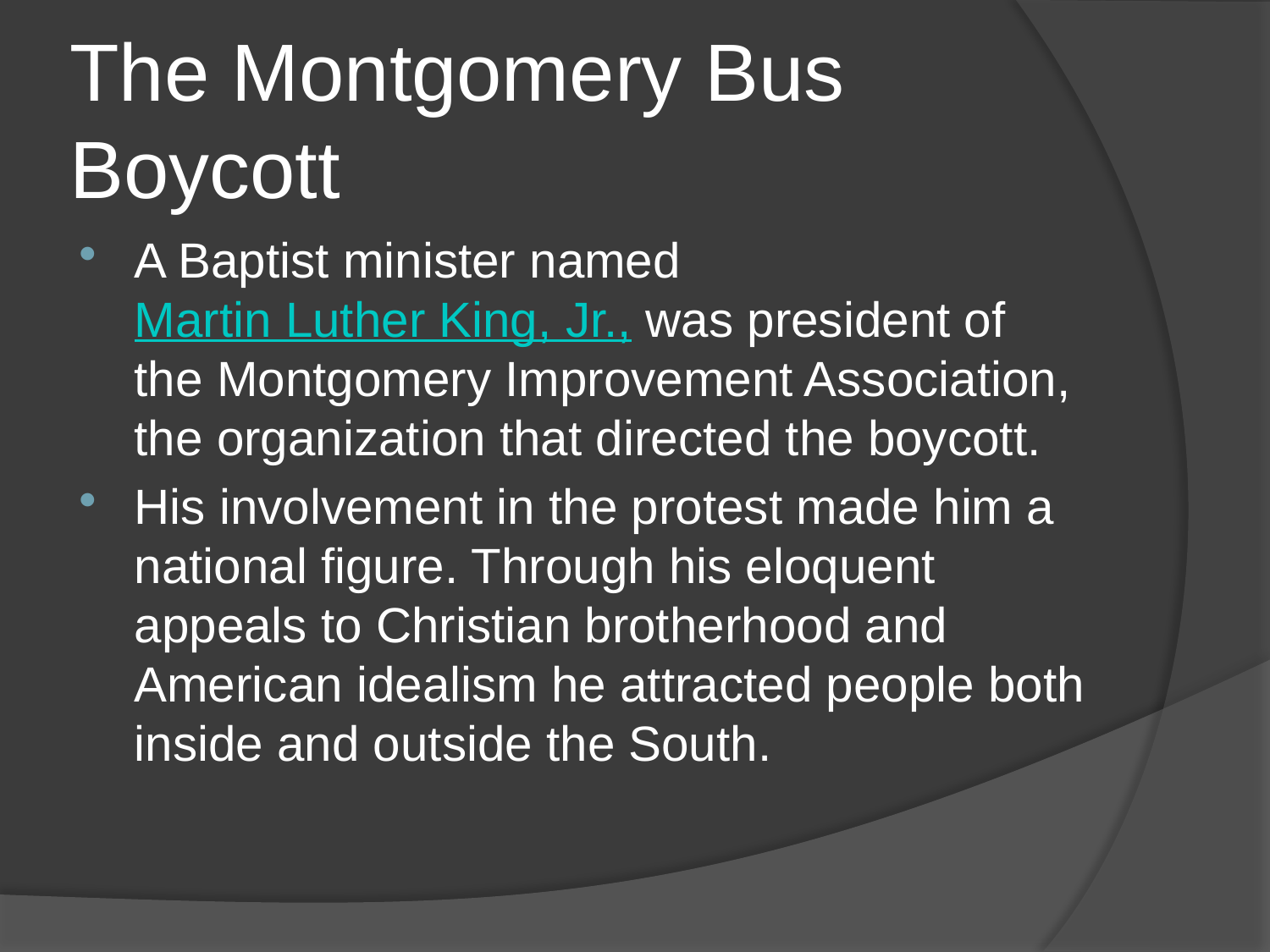

# The Montgomery Bus Boycott
A Baptist minister named Martin Luther King, Jr., was president of the Montgomery Improvement Association, the organization that directed the boycott.
His involvement in the protest made him a national figure. Through his eloquent appeals to Christian brotherhood and American idealism he attracted people both inside and outside the South.